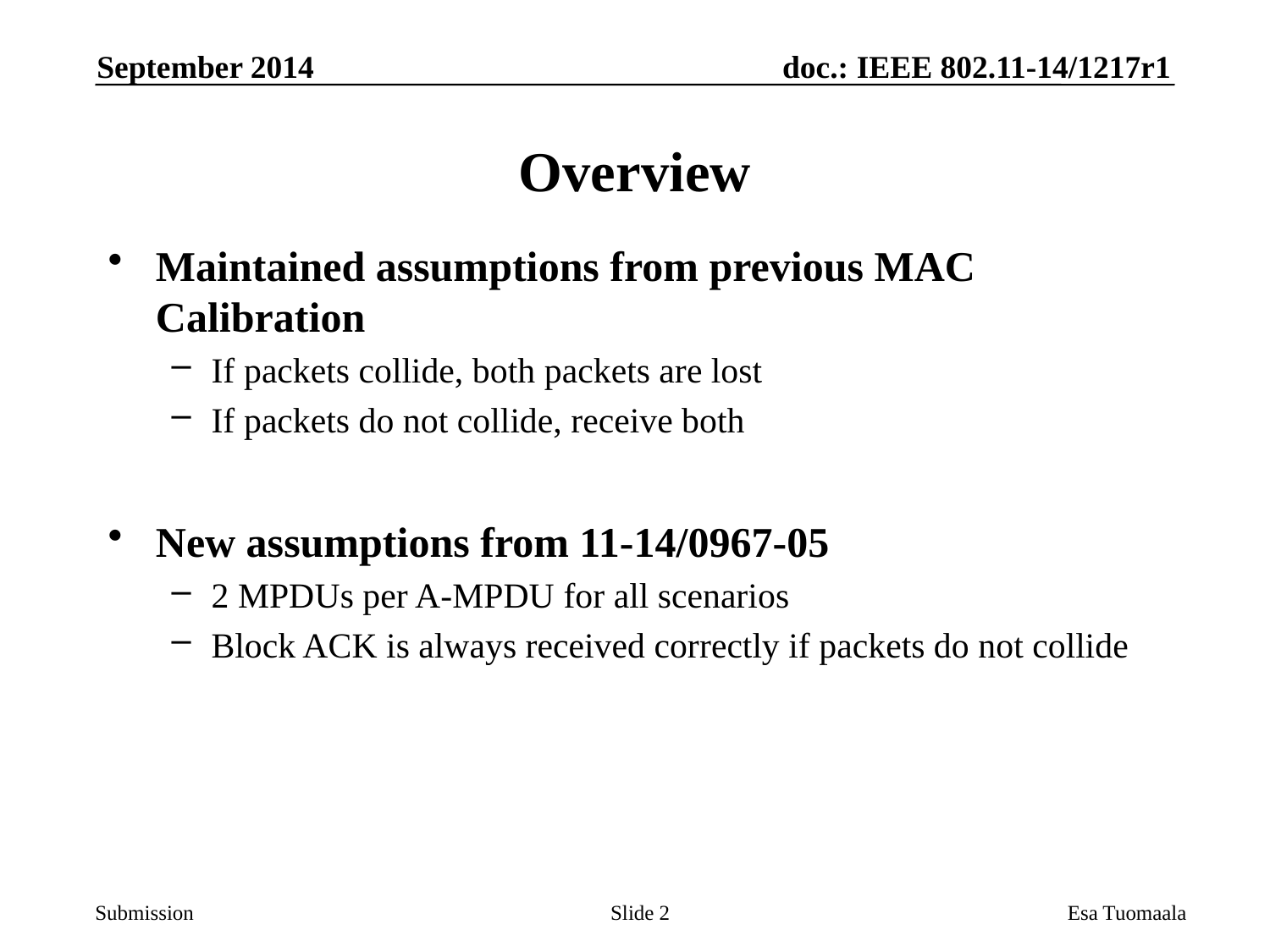

September 2014
# Overview
Maintained assumptions from previous MAC Calibration
If packets collide, both packets are lost
If packets do not collide, receive both

New assumptions from 11-14/0967-05
2 MPDUs per A-MPDU for all scenarios
Block ACK is always received correctly if packets do not collide

Slide 2
Esa Tuomaala